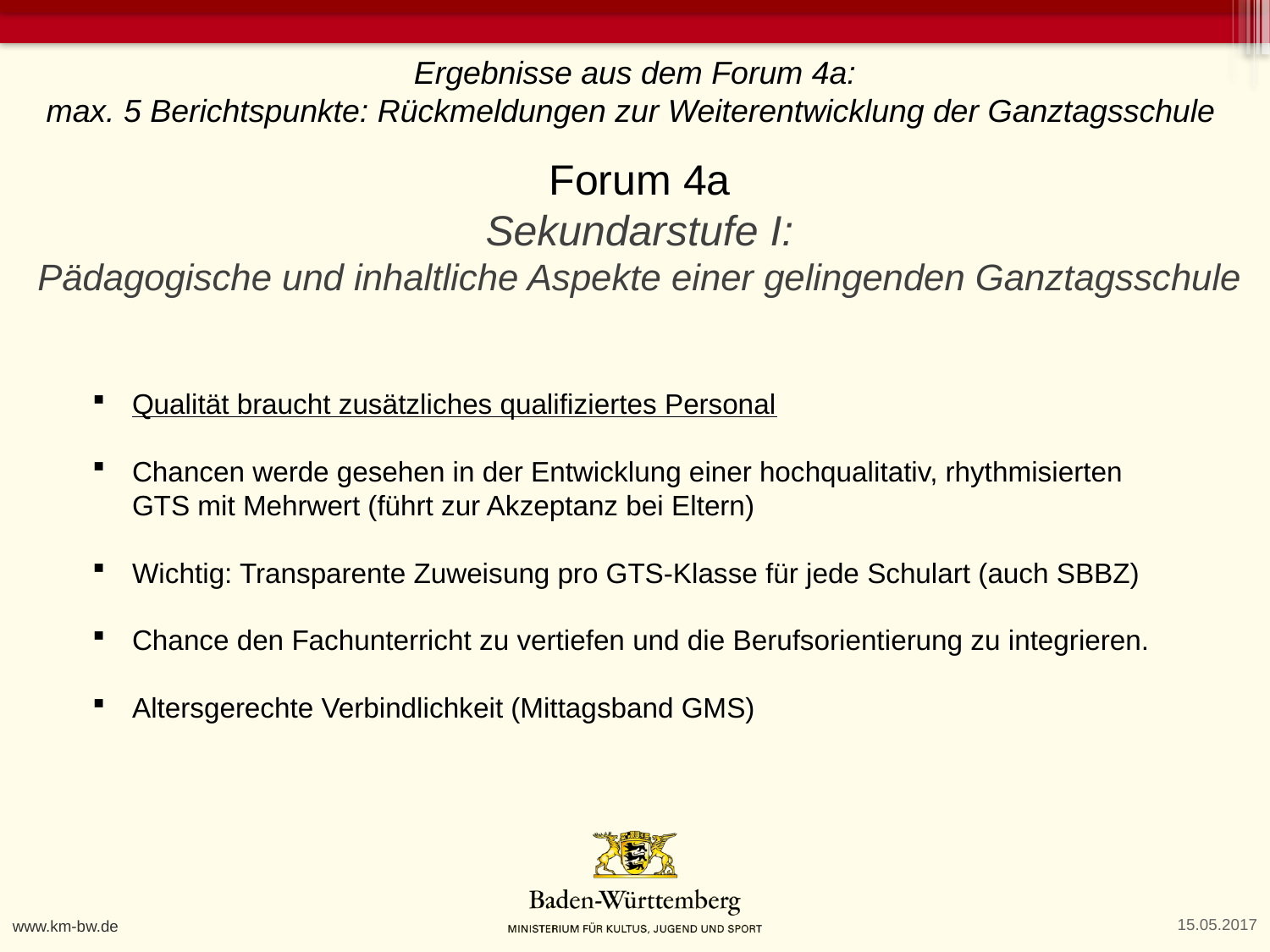

Ergebnisse aus dem Forum 4a:
max. 5 Berichtspunkte: Rückmeldungen zur Weiterentwicklung der Ganztagsschule
Forum 4a
 Sekundarstufe I:
Pädagogische und inhaltliche Aspekte einer gelingenden Ganztagsschule

Qualität braucht zusätzliches qualifiziertes Personal

Chancen werde gesehen in der Entwicklung einer hochqualitativ, rhythmisierten GTS mit Mehrwert (führt zur Akzeptanz bei Eltern)

Wichtig: Transparente Zuweisung pro GTS-Klasse für jede Schulart (auch SBBZ)

Chance den Fachunterricht zu vertiefen und die Berufsorientierung zu integrieren.

Altersgerechte Verbindlichkeit (Mittagsband GMS)

www.km-bw.de
15.05.2017